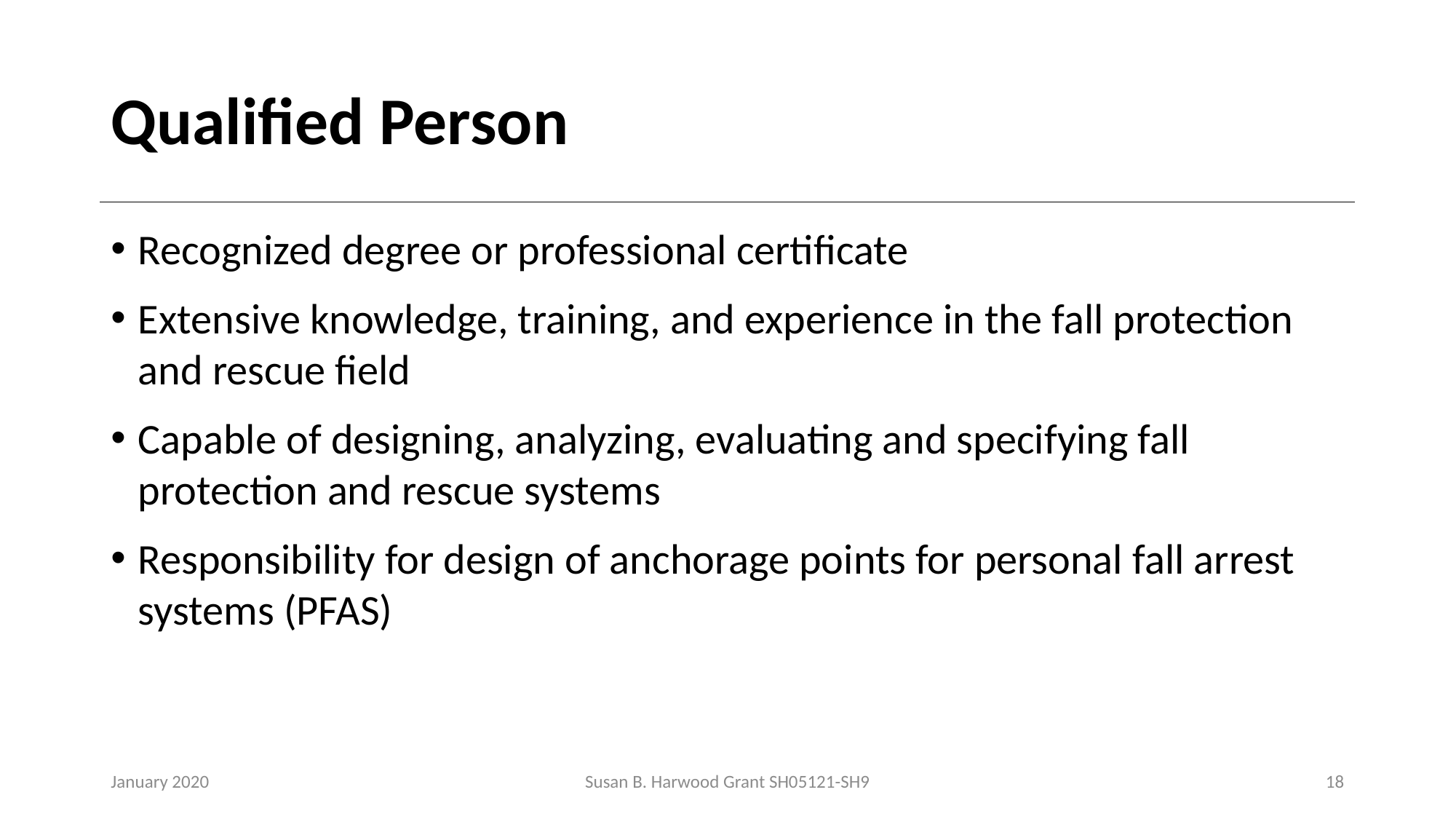

# Qualified Person
Recognized degree or professional certificate
Extensive knowledge, training, and experience in the fall protection and rescue field
Capable of designing, analyzing, evaluating and specifying fall protection and rescue systems
Responsibility for design of anchorage points for personal fall arrest systems (PFAS)
January 2020
Susan B. Harwood Grant SH05121-SH9
18